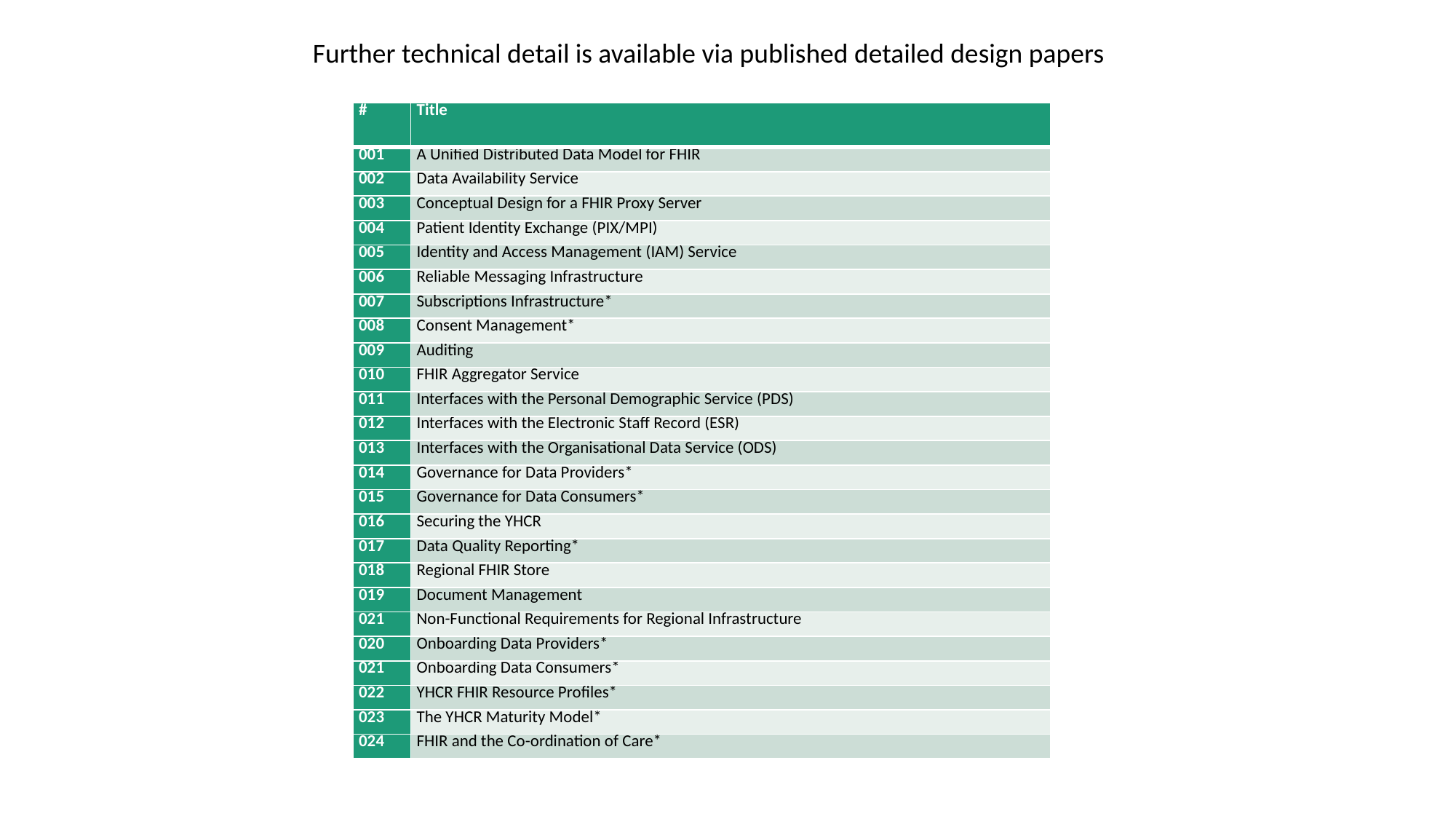

Further technical detail is available via published detailed design papers
| # | Title |
| --- | --- |
| 001 | A Unified Distributed Data Model for FHIR |
| 002 | Data Availability Service |
| 003 | Conceptual Design for a FHIR Proxy Server |
| 004 | Patient Identity Exchange (PIX/MPI) |
| 005 | Identity and Access Management (IAM) Service |
| 006 | Reliable Messaging Infrastructure |
| 007 | Subscriptions Infrastructure\* |
| 008 | Consent Management\* |
| 009 | Auditing |
| 010 | FHIR Aggregator Service |
| 011 | Interfaces with the Personal Demographic Service (PDS) |
| 012 | Interfaces with the Electronic Staff Record (ESR) |
| 013 | Interfaces with the Organisational Data Service (ODS) |
| 014 | Governance for Data Providers\* |
| 015 | Governance for Data Consumers\* |
| 016 | Securing the YHCR |
| 017 | Data Quality Reporting\* |
| 018 | Regional FHIR Store |
| 019 | Document Management |
| 021 | Non-Functional Requirements for Regional Infrastructure |
| 020 | Onboarding Data Providers\* |
| 021 | Onboarding Data Consumers\* |
| 022 | YHCR FHIR Resource Profiles\* |
| 023 | The YHCR Maturity Model\* |
| 024 | FHIR and the Co-ordination of Care\* |